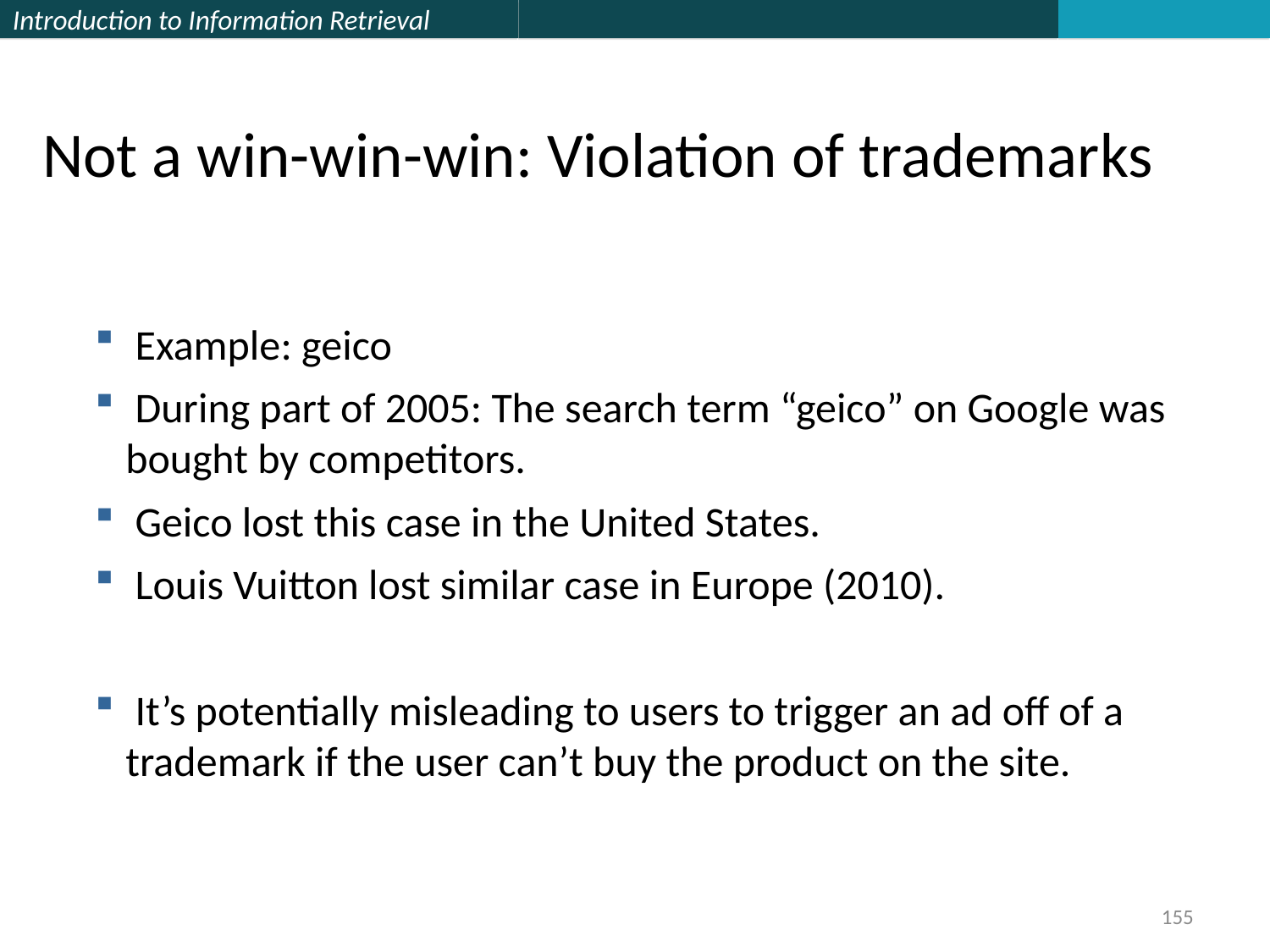

Not a win-win-win: Violation of trademarks

 Example: geico
 During part of 2005: The search term “geico” on Google was bought by competitors.
 Geico lost this case in the United States.
 Louis Vuitton lost similar case in Europe (2010).

 It’s potentially misleading to users to trigger an ad off of a trademark if the user can’t buy the product on the site.
155